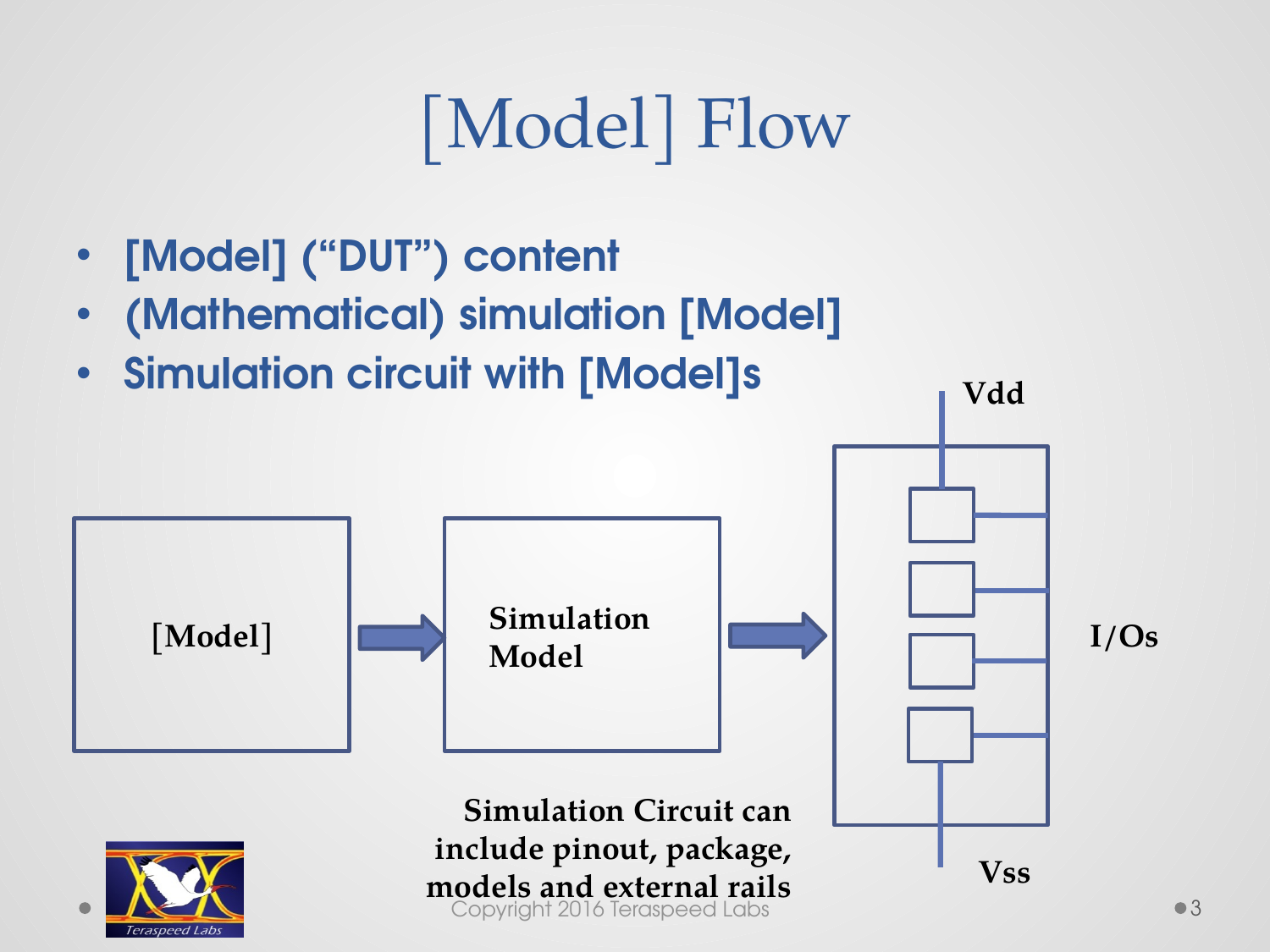

# [Model] Flow
[Model] (“DUT”) content
(Mathematical) simulation [Model]
Simulation circuit with [Model]s
Vdd

Simulation Model
[Model]
I/Os

Simulation Circuit can include pinout, package, models and external rails
Vss
3
Copyright 2016 Teraspeed Labs